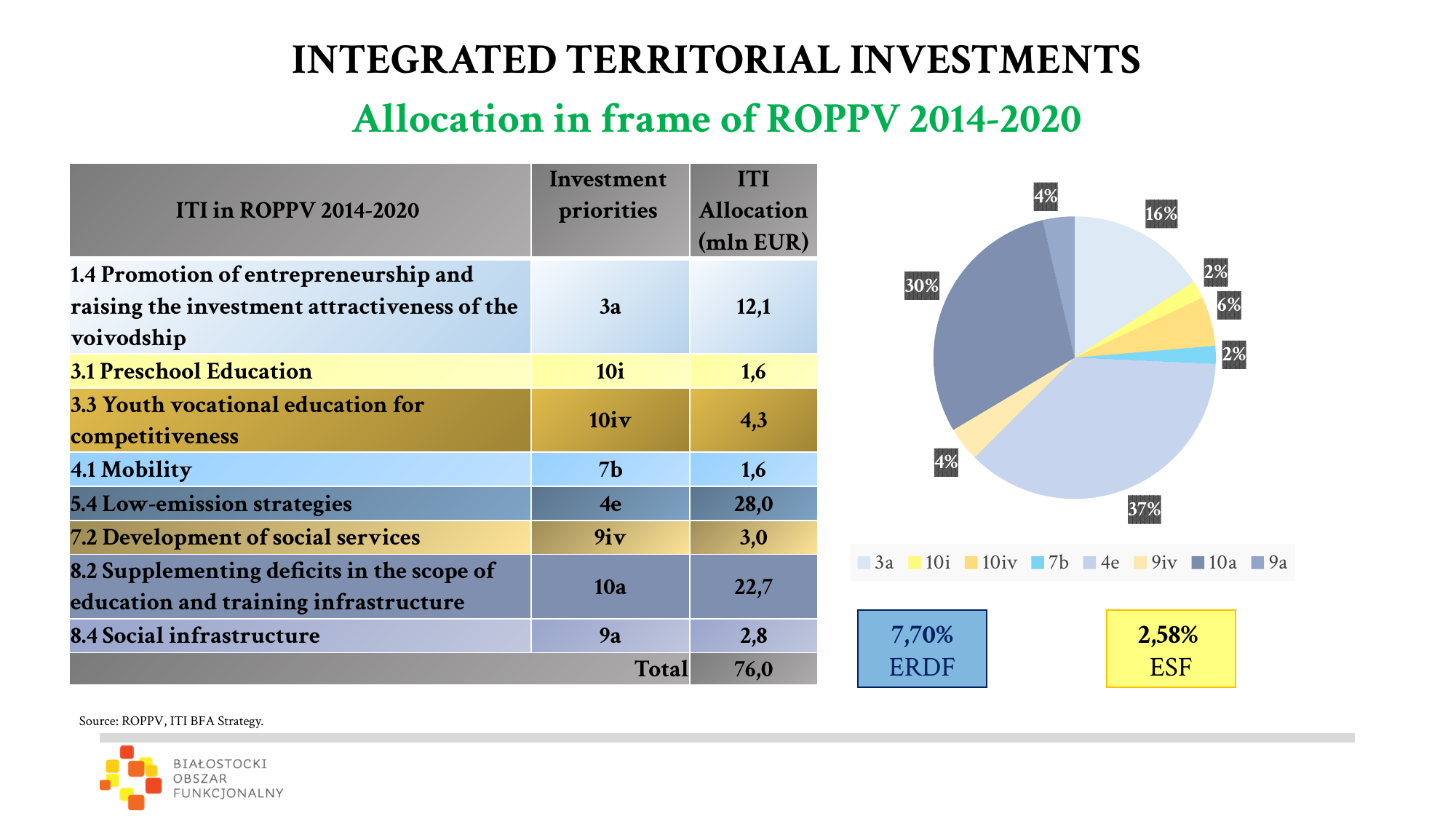

Integrated Territorial investments
Allocation in frame of ROPPV 2014-2020
| ITI in ROPPV 2014-2020 | Investment priorities | ITI Allocation (mln EUR) |
| --- | --- | --- |
| 1.4 Promotion of entrepreneurship and raising the investment attractiveness of the voivodship | 3a | 12,1 |
| 3.1 Preschool Education | 10i | 1,6 |
| 3.3 Youth vocational education for competitiveness | 10iv | 4,3 |
| 4.1 Mobility | 7b | 1,6 |
| 5.4 Low-emission strategies | 4e | 28,0 |
| 7.2 Development of social services | 9iv | 3,0 |
| 8.2 Supplementing deficits in the scope of education and training infrastructure | 10a | 22,7 |
| 8.4 Social infrastructure | 9a | 2,8 |
| Total |  | 76,0 |

### Chart

| Category | Alokacja ZIT |
|---|---|
| 3a | 12146051.0 |
| 10i | 1554888.0 |
| 10iv | 4271357.0 |
| 7b | 1570183.0 |
| 4e | 27972269.0 |
| 9iv | 2989950.0 |
| 10a | 22718920.0 |
| 9a | 2776382.0 |
7,70%
ERDF
2,58%
ESF
Source: ROPPV, ITI BFA Strategy.